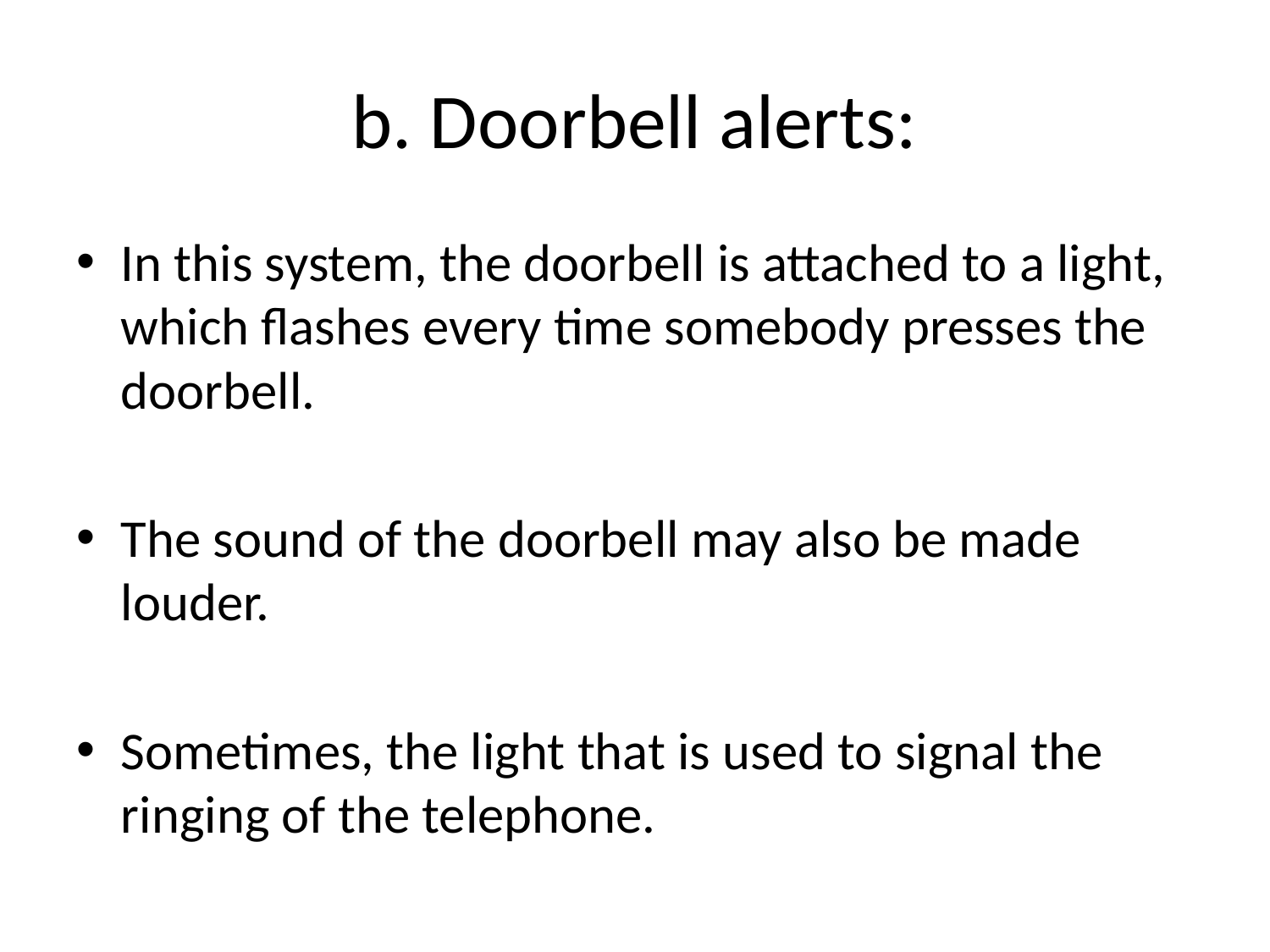

# b. Doorbell alerts:
In this system, the doorbell is attached to a light, which flashes every time somebody presses the doorbell.

The sound of the doorbell may also be made louder.

Sometimes, the light that is used to signal the ringing of the telephone.